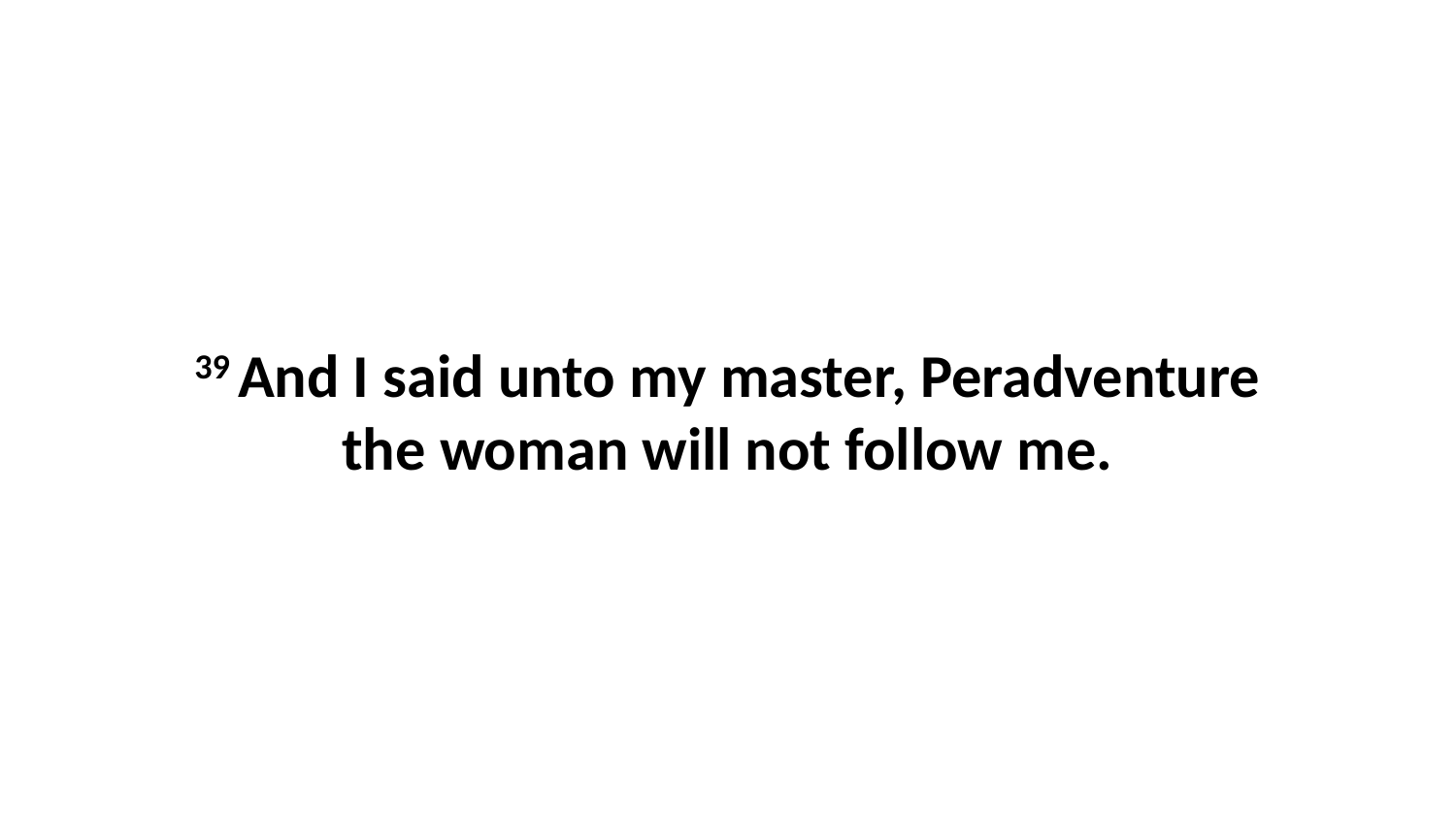

39 And I said unto my master, Peradventure the woman will not follow me.